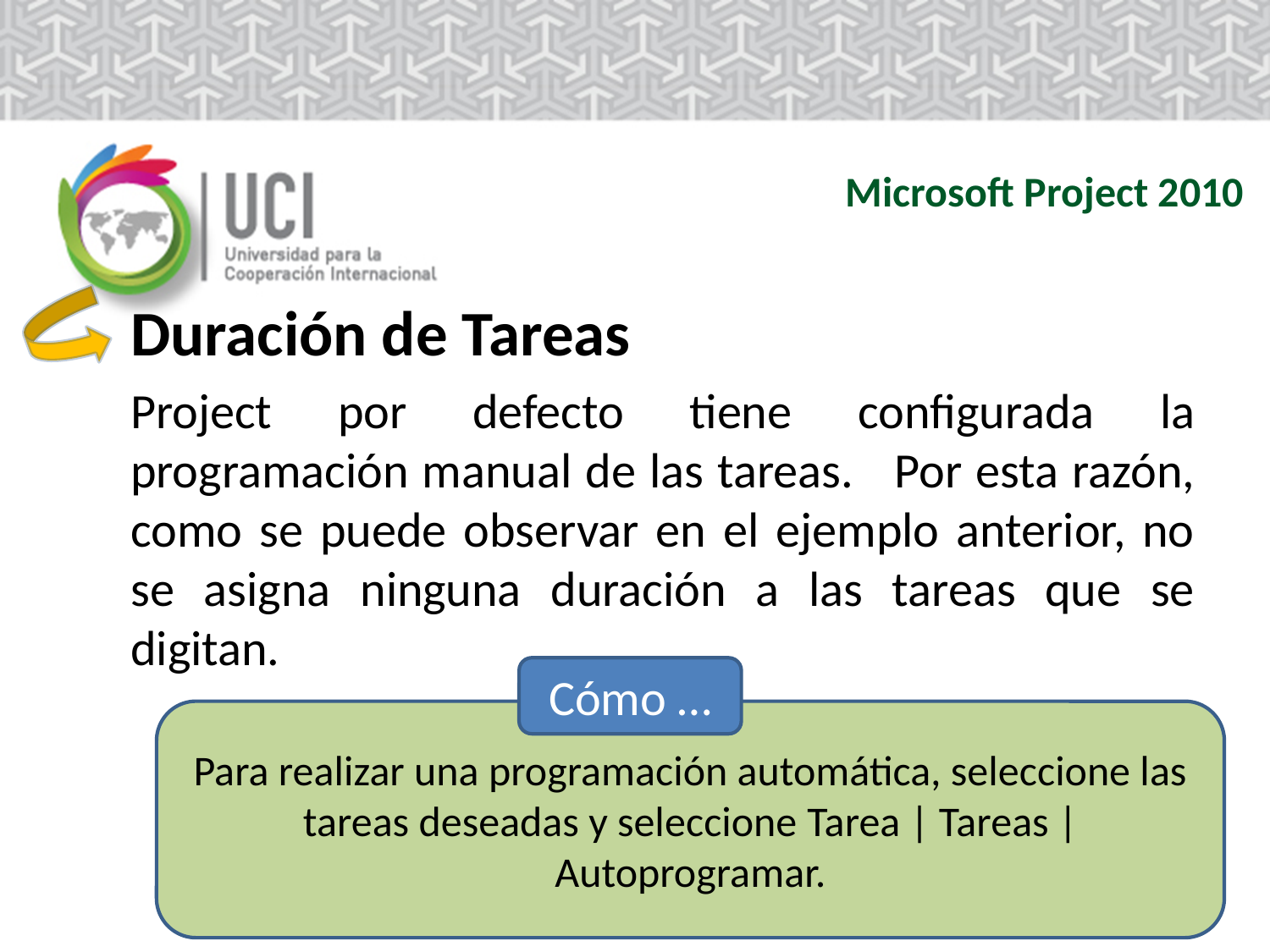

Microsoft Project 2010
Duración de Tareas
Project por defecto tiene configurada la programación manual de las tareas.   Por esta razón, como se puede observar en el ejemplo anterior, no se asigna ninguna duración a las tareas que se digitan.

Cómo …
Para realizar una programación automática, seleccione las tareas deseadas y seleccione Tarea | Tareas | Autoprogramar.